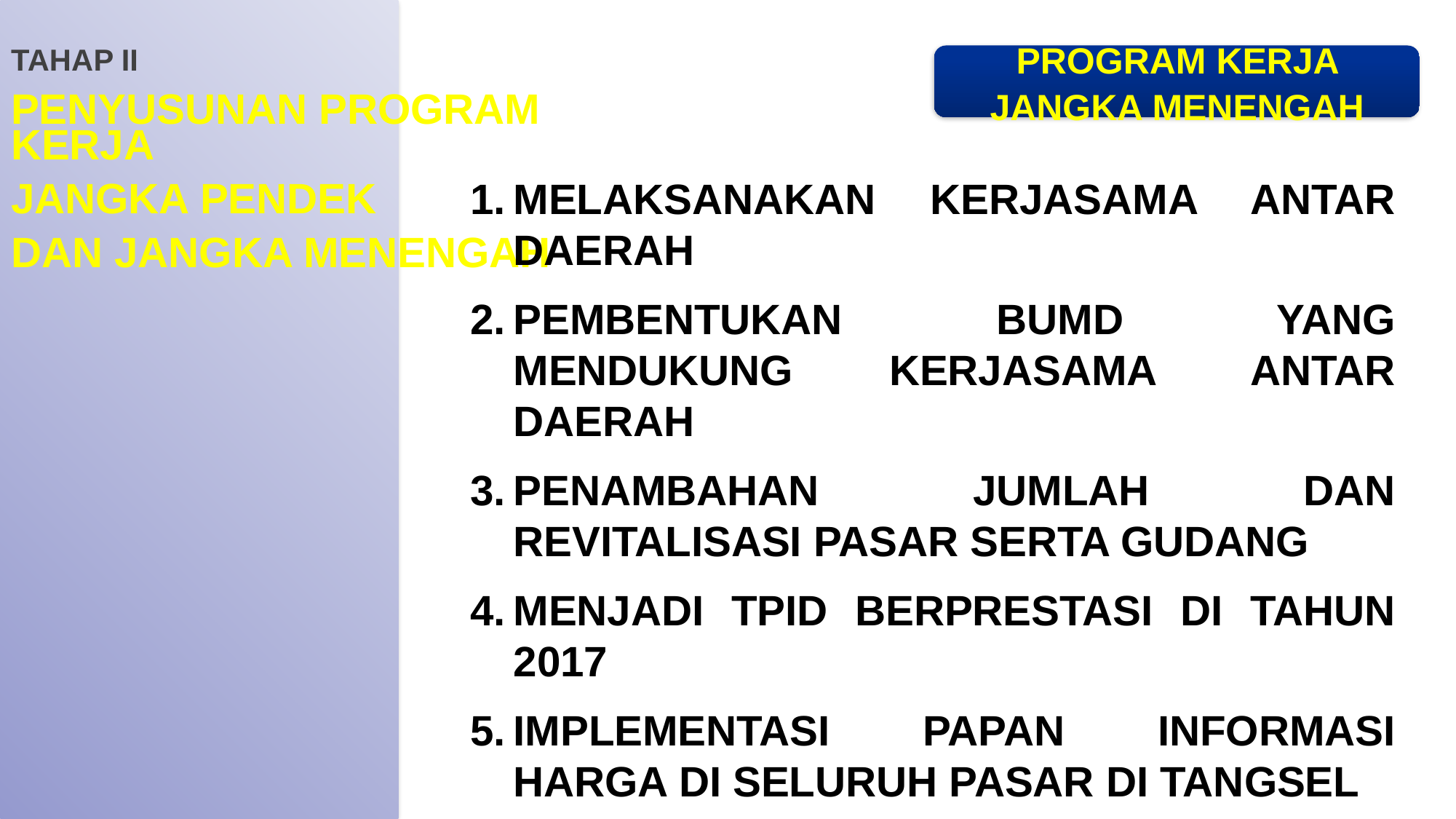

PROGRAM KERJA JANGKA MENENGAH
TAHAP II

PENYUSUNAN PROGRAM KERJA
JANGKA PENDEK
DAN JANGKA MENENGAH

MELAKSANAKAN KERJASAMA ANTAR DAERAH
PEMBENTUKAN BUMD YANG MENDUKUNG KERJASAMA ANTAR DAERAH
PENAMBAHAN JUMLAH DAN REVITALISASI PASAR SERTA GUDANG
MENJADI TPID BERPRESTASI DI TAHUN 2017
IMPLEMENTASI PAPAN INFORMASI HARGA DI SELURUH PASAR DI TANGSEL
IMPLEMENTASI CADANGAN PANGAN PEMERINTAH KABUPATEN/KOTA